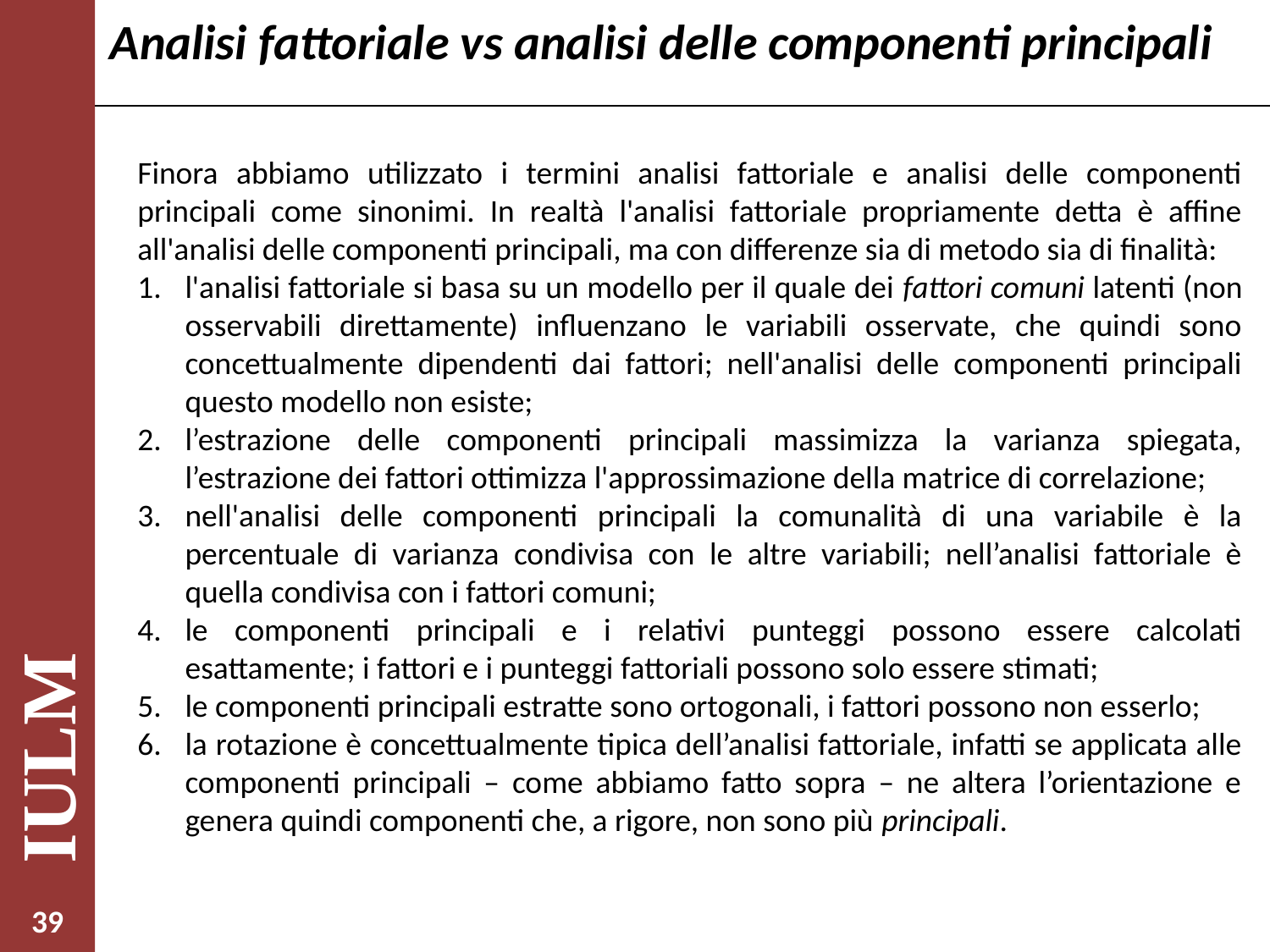

# Analisi fattoriale vs analisi delle componenti principali
Finora abbiamo utilizzato i termini analisi fattoriale e analisi delle componenti principali come sinonimi. In realtà l'analisi fattoriale propriamente detta è affine all'analisi delle componenti principali, ma con differenze sia di metodo sia di finalità:
l'analisi fattoriale si basa su un modello per il quale dei fattori comuni latenti (non osservabili direttamente) influenzano le variabili osservate, che quindi sono concettualmente dipendenti dai fattori; nell'analisi delle componenti principali questo modello non esiste;
l’estrazione delle componenti principali massimizza la varianza spiegata, l’estrazione dei fattori ottimizza l'approssimazione della matrice di correlazione;
nell'analisi delle componenti principali la comunalità di una variabile è la percentuale di varianza condivisa con le altre variabili; nell’analisi fattoriale è quella condivisa con i fattori comuni;
le componenti principali e i relativi punteggi possono essere calcolati esattamente; i fattori e i punteggi fattoriali possono solo essere stimati;
le componenti principali estratte sono ortogonali, i fattori possono non esserlo;
la rotazione è concettualmente tipica dell’analisi fattoriale, infatti se applicata alle componenti principali – come abbiamo fatto sopra – ne altera l’orientazione e genera quindi componenti che, a rigore, non sono più principali.